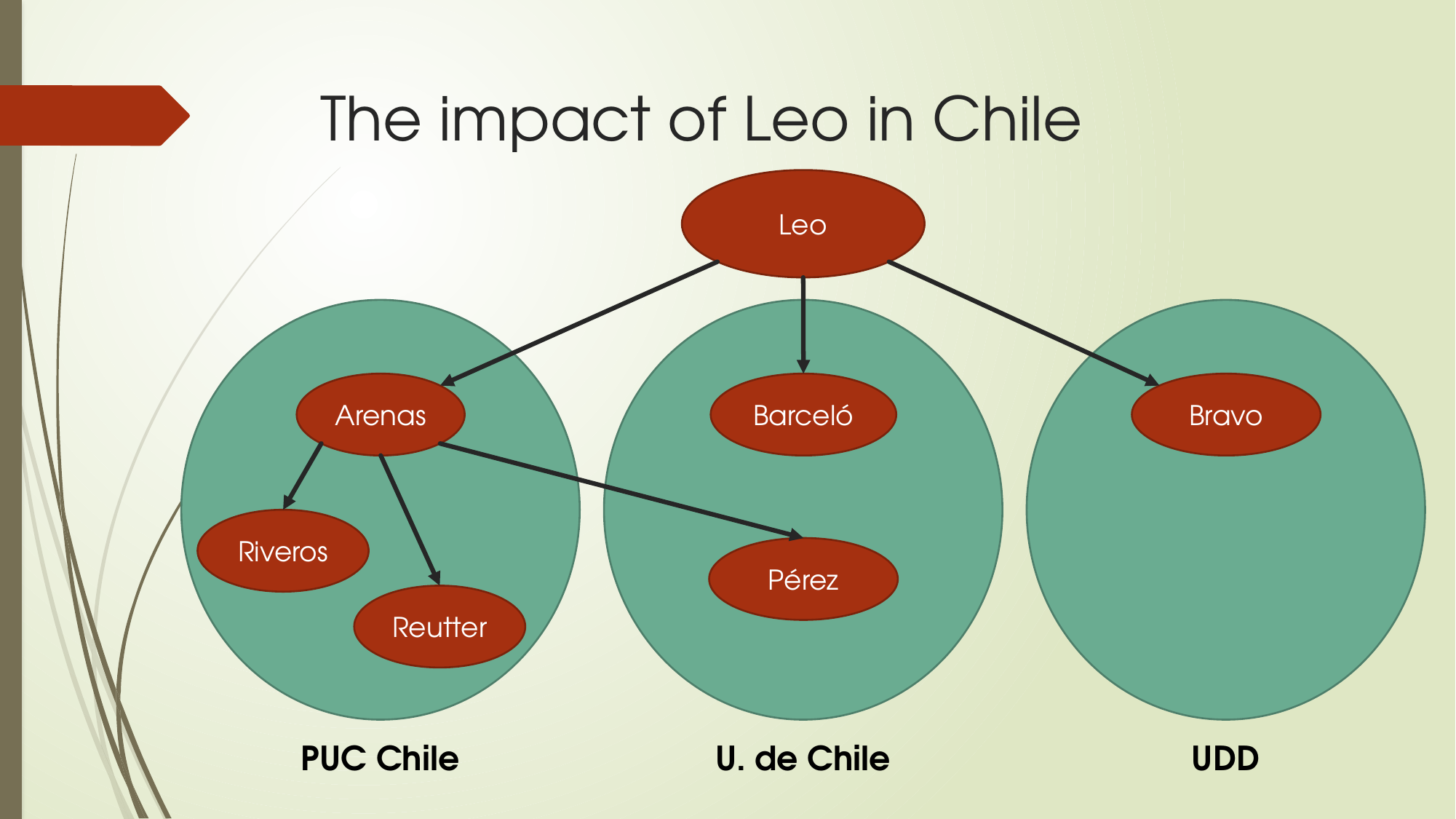

# The impact of Leo in Chile
Leo

Arenas
Barceló
Bravo
Riveros
Pérez
Reutter
PUC Chile
U. de Chile
UDD